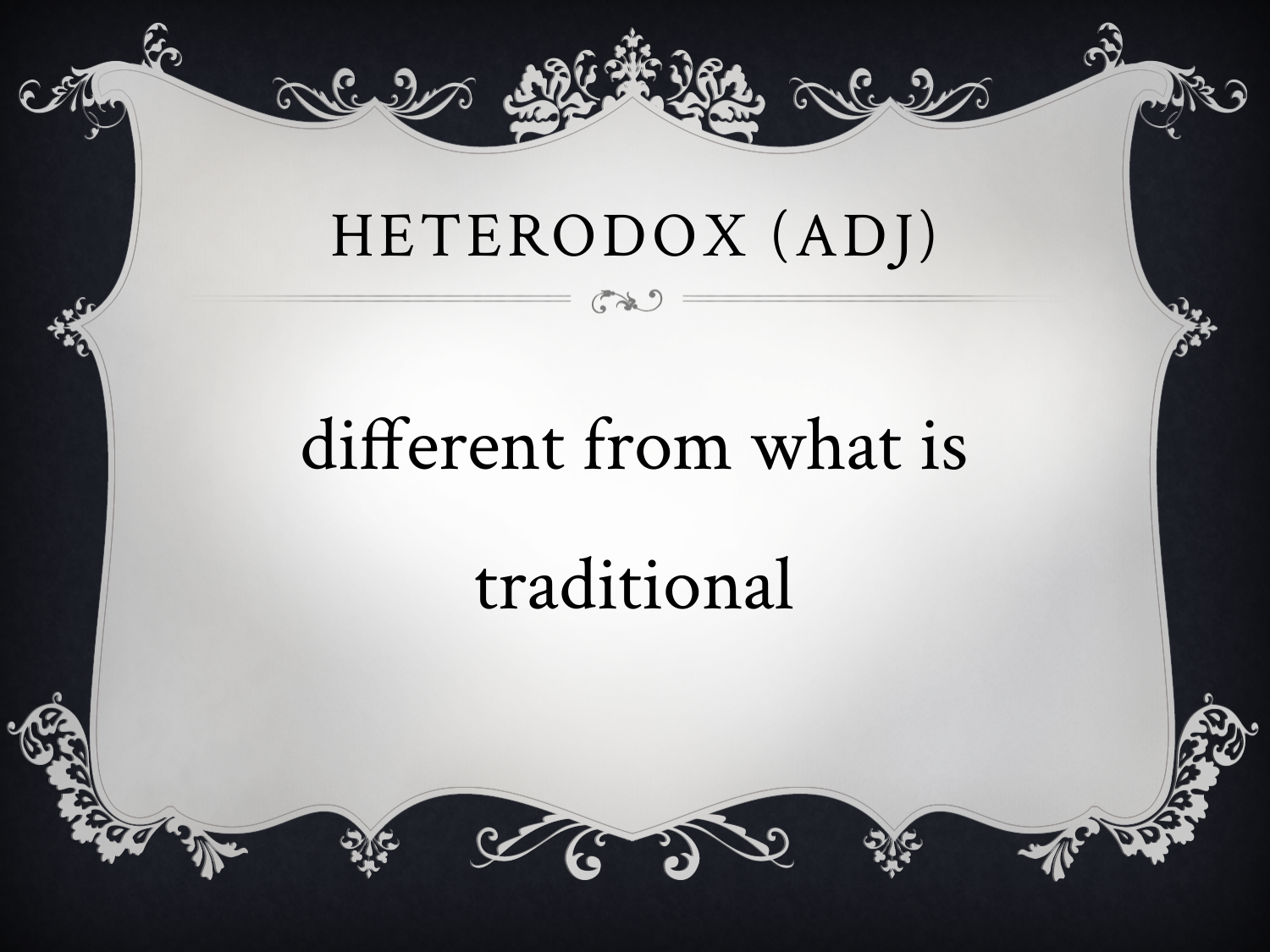

# heterodox (adj)
different from what is traditional